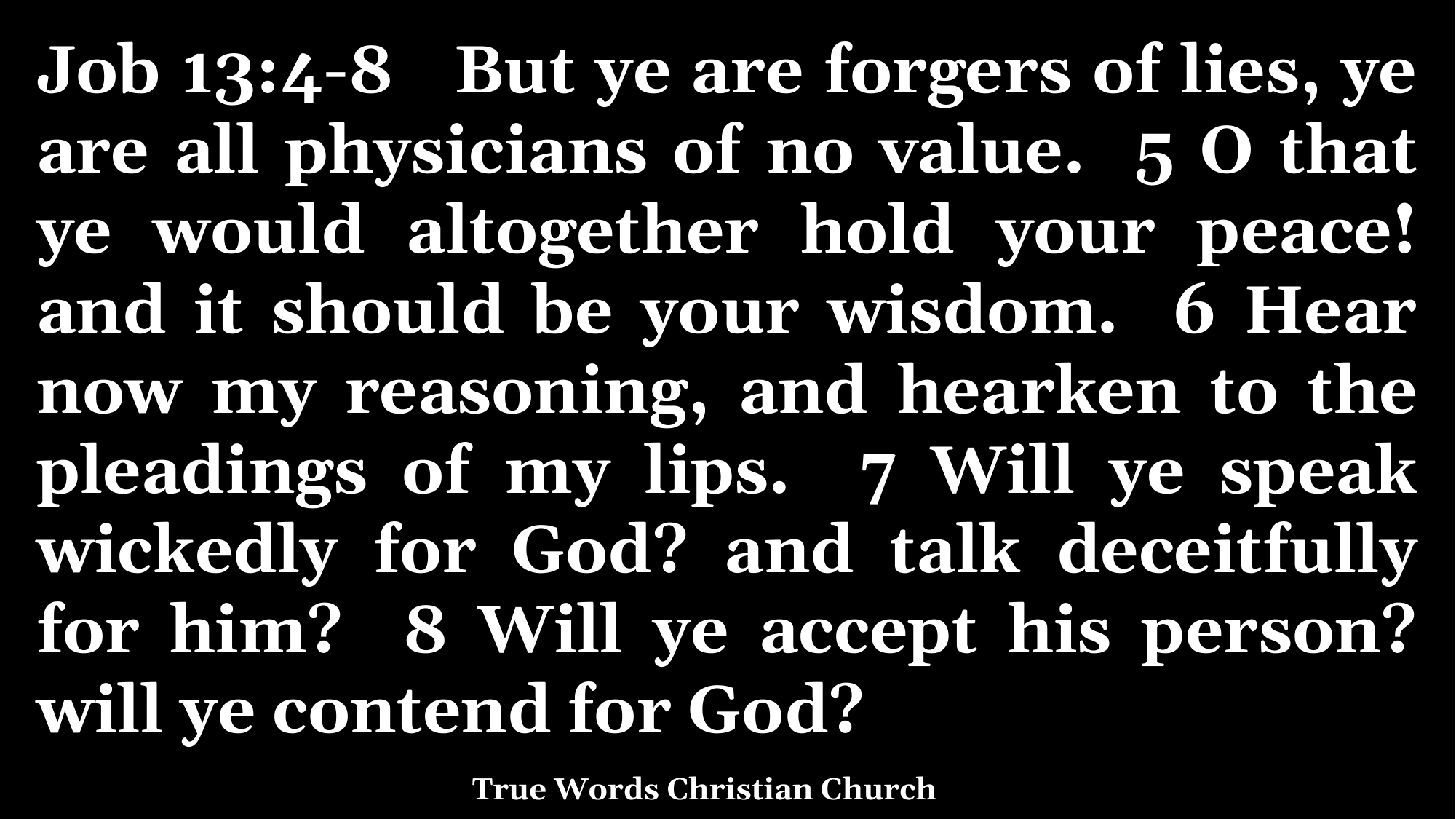

Job 13:4-8   But ye are forgers of lies, ye are all physicians of no value.  5 O that ye would altogether hold your peace! and it should be your wisdom.  6 Hear now my reasoning, and hearken to the pleadings of my lips.  7 Will ye speak wickedly for God? and talk deceitfully for him?  8 Will ye accept his person? will ye contend for God?
True Words Christian Church